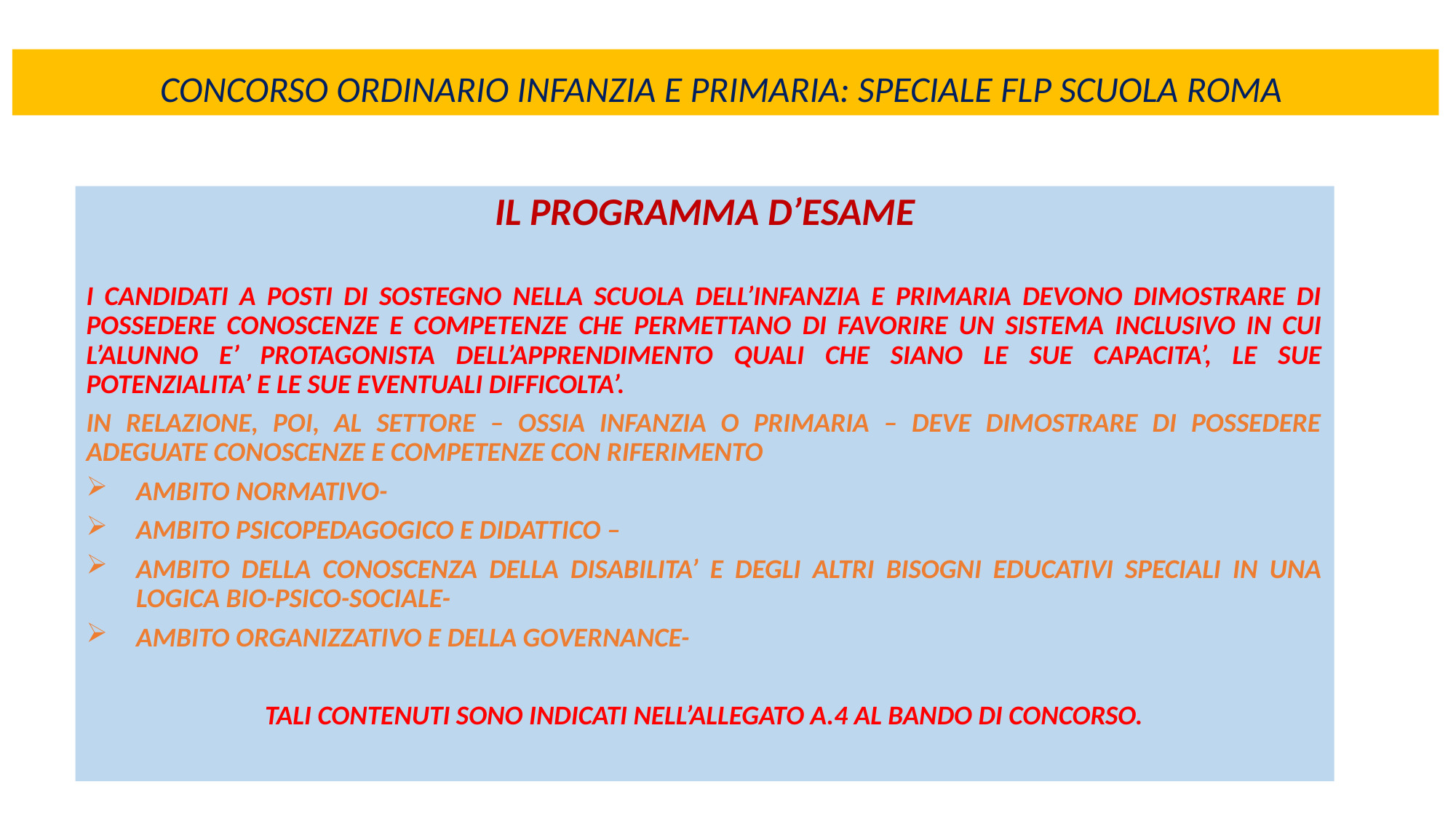

# CONCORSO ORDINARIO INFANZIA E PRIMARIA: SPECIALE FLP SCUOLA ROMA
IL PROGRAMMA D’ESAME

I CANDIDATI A POSTI DI SOSTEGNO NELLA SCUOLA DELL’INFANZIA E PRIMARIA DEVONO DIMOSTRARE DI POSSEDERE CONOSCENZE E COMPETENZE CHE PERMETTANO DI FAVORIRE UN SISTEMA INCLUSIVO IN CUI L’ALUNNO E’ PROTAGONISTA DELL’APPRENDIMENTO QUALI CHE SIANO LE SUE CAPACITA’, LE SUE POTENZIALITA’ E LE SUE EVENTUALI DIFFICOLTA’.
IN RELAZIONE, POI, AL SETTORE – OSSIA INFANZIA O PRIMARIA – DEVE DIMOSTRARE DI POSSEDERE ADEGUATE CONOSCENZE E COMPETENZE CON RIFERIMENTO
AMBITO NORMATIVO-
AMBITO PSICOPEDAGOGICO E DIDATTICO –
AMBITO DELLA CONOSCENZA DELLA DISABILITA’ E DEGLI ALTRI BISOGNI EDUCATIVI SPECIALI IN UNA LOGICA BIO-PSICO-SOCIALE-
AMBITO ORGANIZZATIVO E DELLA GOVERNANCE-

TALI CONTENUTI SONO INDICATI NELL’ALLEGATO A.4 AL BANDO DI CONCORSO.